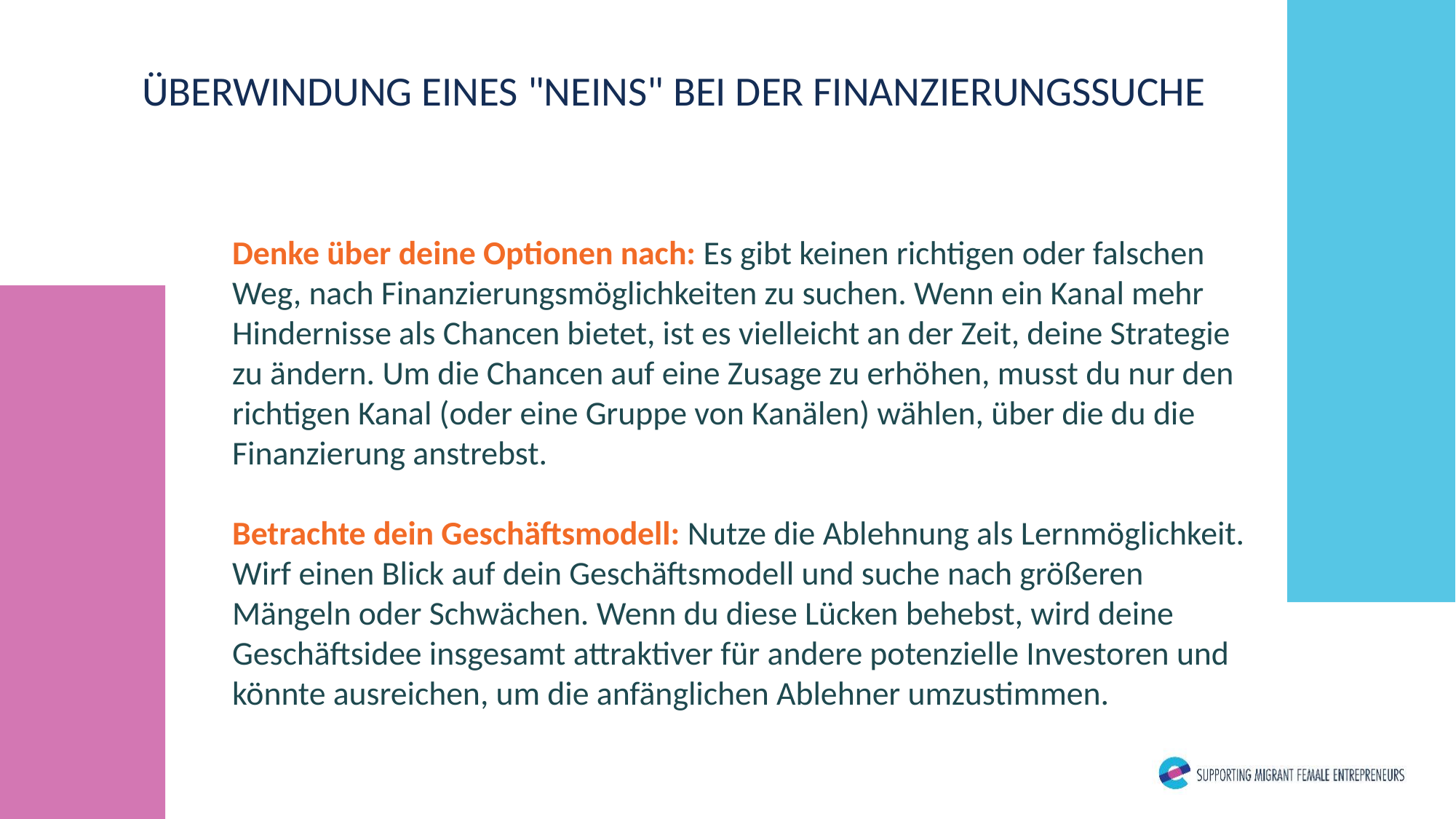

ÜBERWINDUNG EINES "NEINS" BEI DER FINANZIERUNGSSUCHE

Denke über deine Optionen nach: Es gibt keinen richtigen oder falschen Weg, nach Finanzierungsmöglichkeiten zu suchen. Wenn ein Kanal mehr Hindernisse als Chancen bietet, ist es vielleicht an der Zeit, deine Strategie zu ändern. Um die Chancen auf eine Zusage zu erhöhen, musst du nur den richtigen Kanal (oder eine Gruppe von Kanälen) wählen, über die du die Finanzierung anstrebst.

Betrachte dein Geschäftsmodell: Nutze die Ablehnung als Lernmöglichkeit. Wirf einen Blick auf dein Geschäftsmodell und suche nach größeren Mängeln oder Schwächen. Wenn du diese Lücken behebst, wird deine Geschäftsidee insgesamt attraktiver für andere potenzielle Investoren und könnte ausreichen, um die anfänglichen Ablehner umzustimmen.